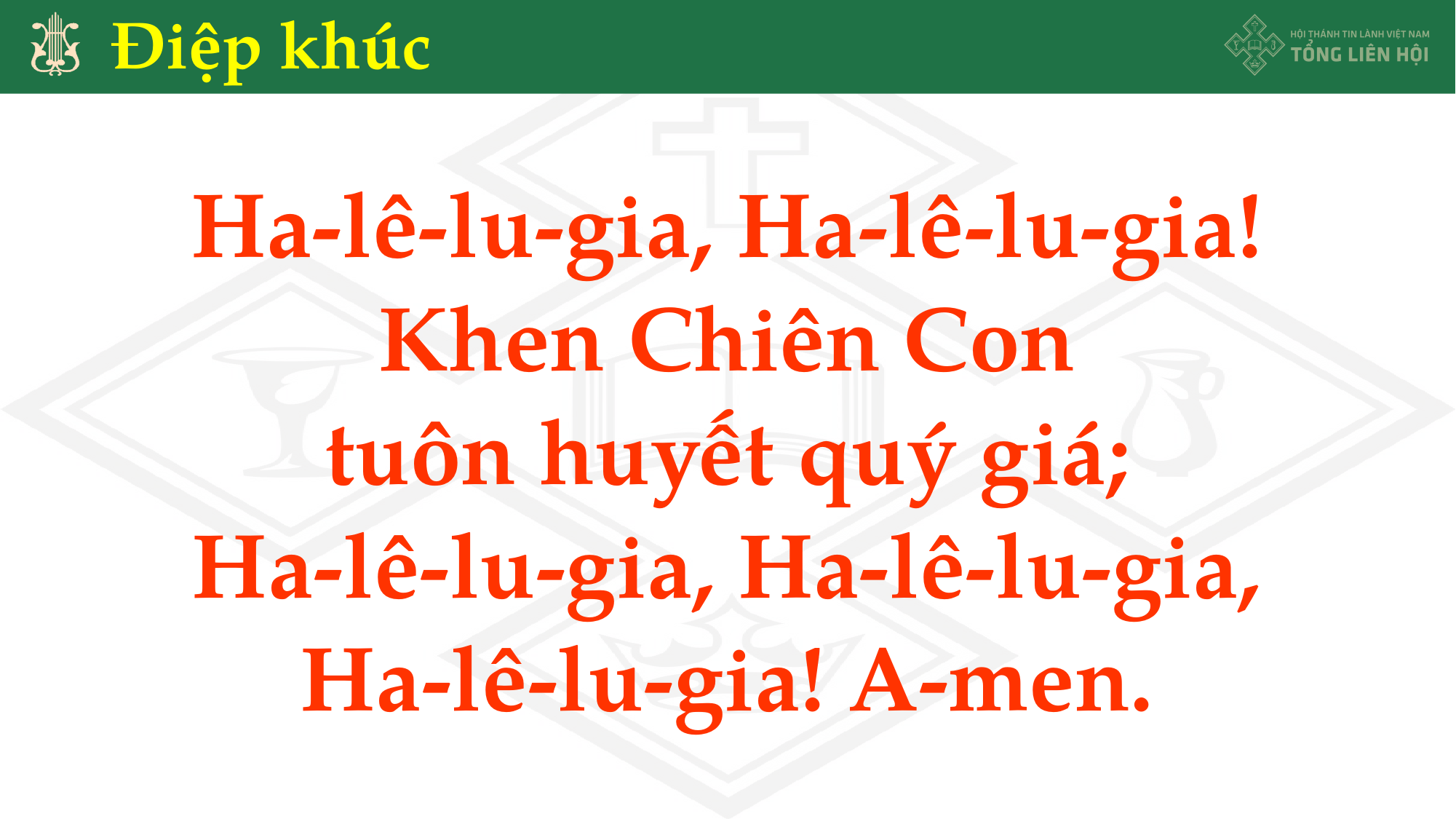

# Điệp khúc
Ha-lê-lu-gia, Ha-lê-lu-gia!
Khen Chiên Con
tuôn huyết quý giá;
Ha-lê-lu-gia, Ha-lê-lu-gia,
Ha-lê-lu-gia! A-men.